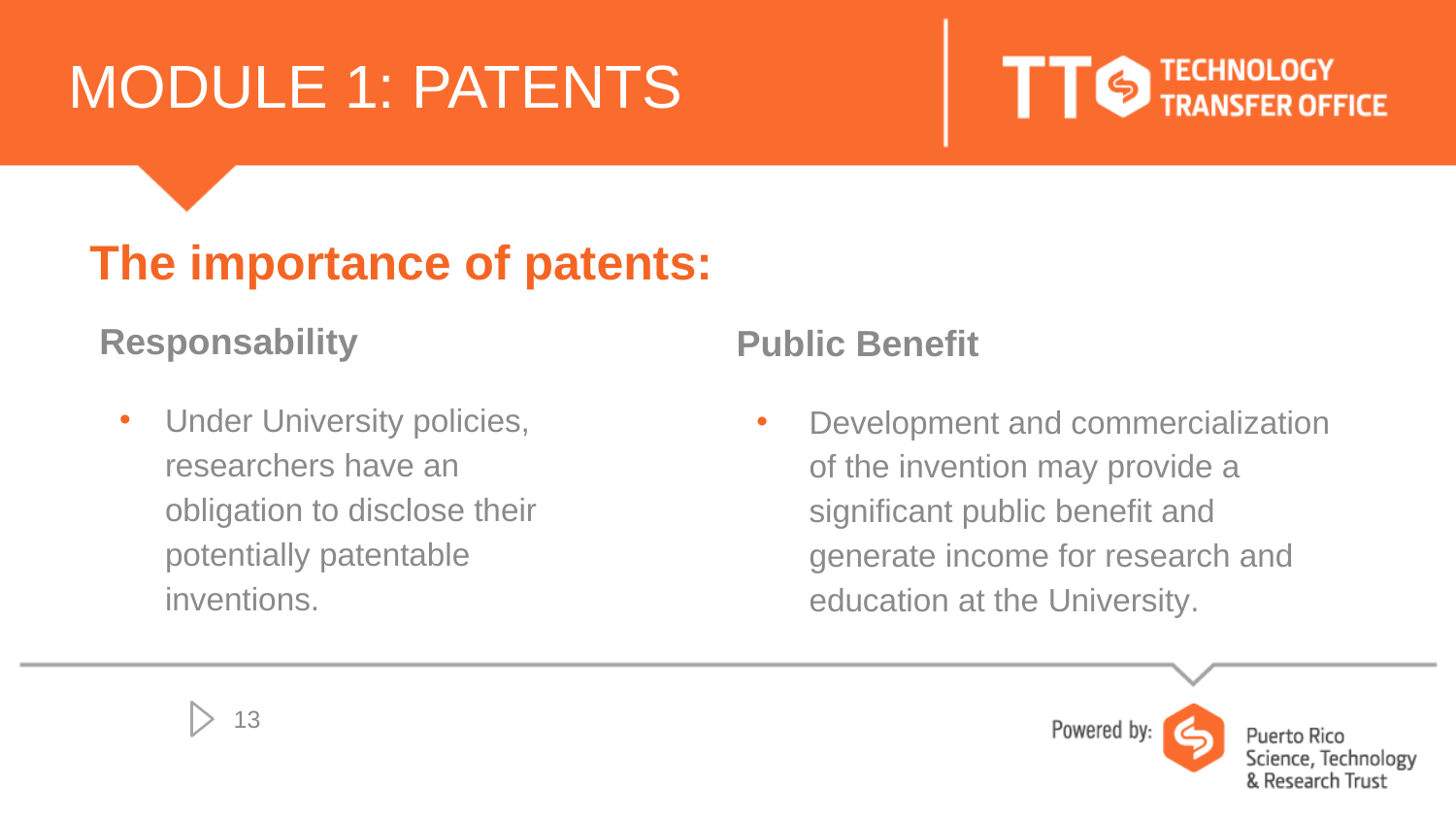

# MODULE 1: PATENTS
The importance of patents:
Responsability
Under University policies, researchers have an obligation to disclose their potentially patentable inventions.

Public Benefit
Development and commercialization of the invention may provide a significant public benefit and generate income for research and education at the University.
13